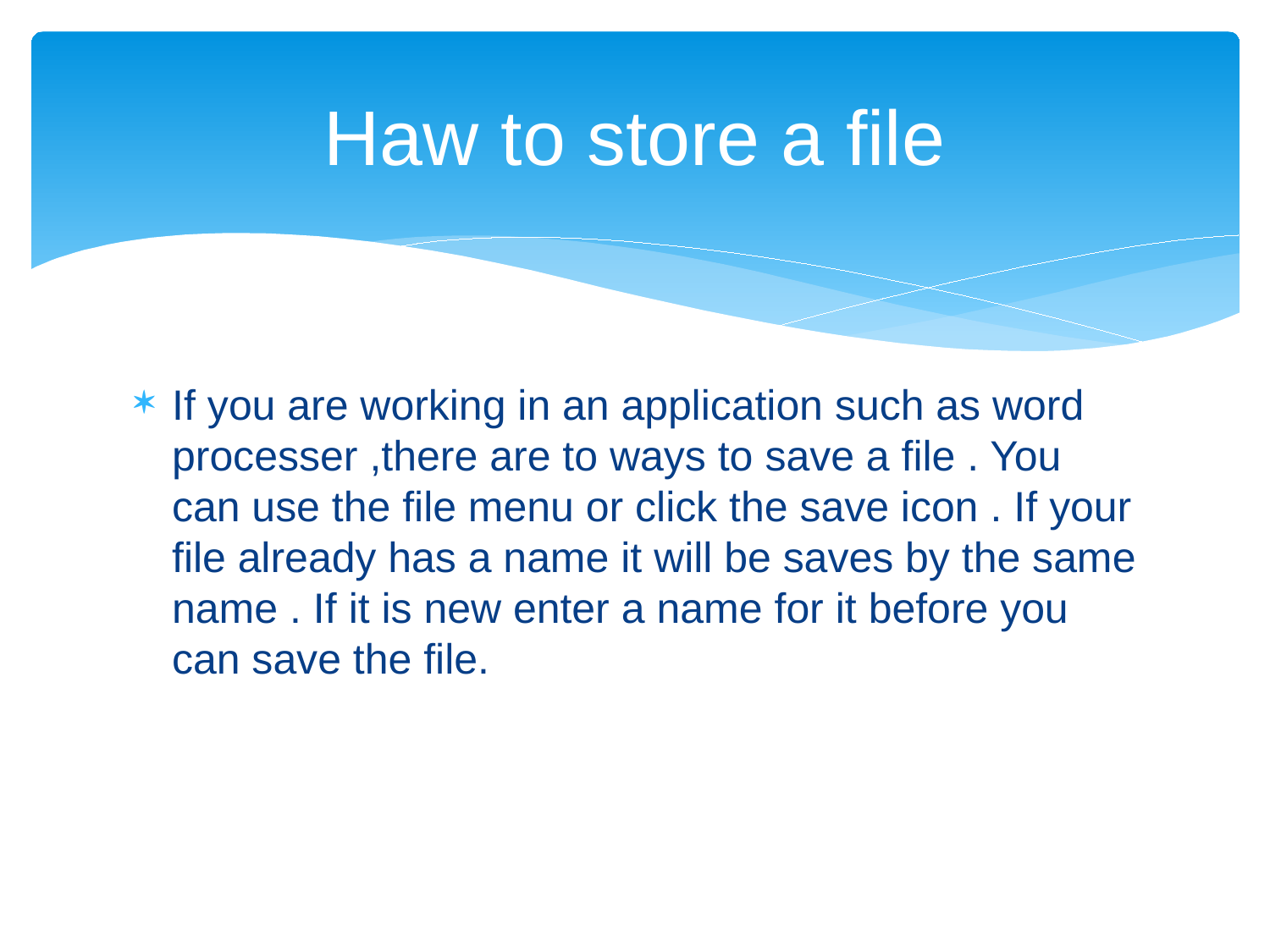

# Haw to store a file
If you are working in an application such as word processer ,there are to ways to save a file . You can use the file menu or click the save icon . If your file already has a name it will be saves by the same name . If it is new enter a name for it before you can save the file.